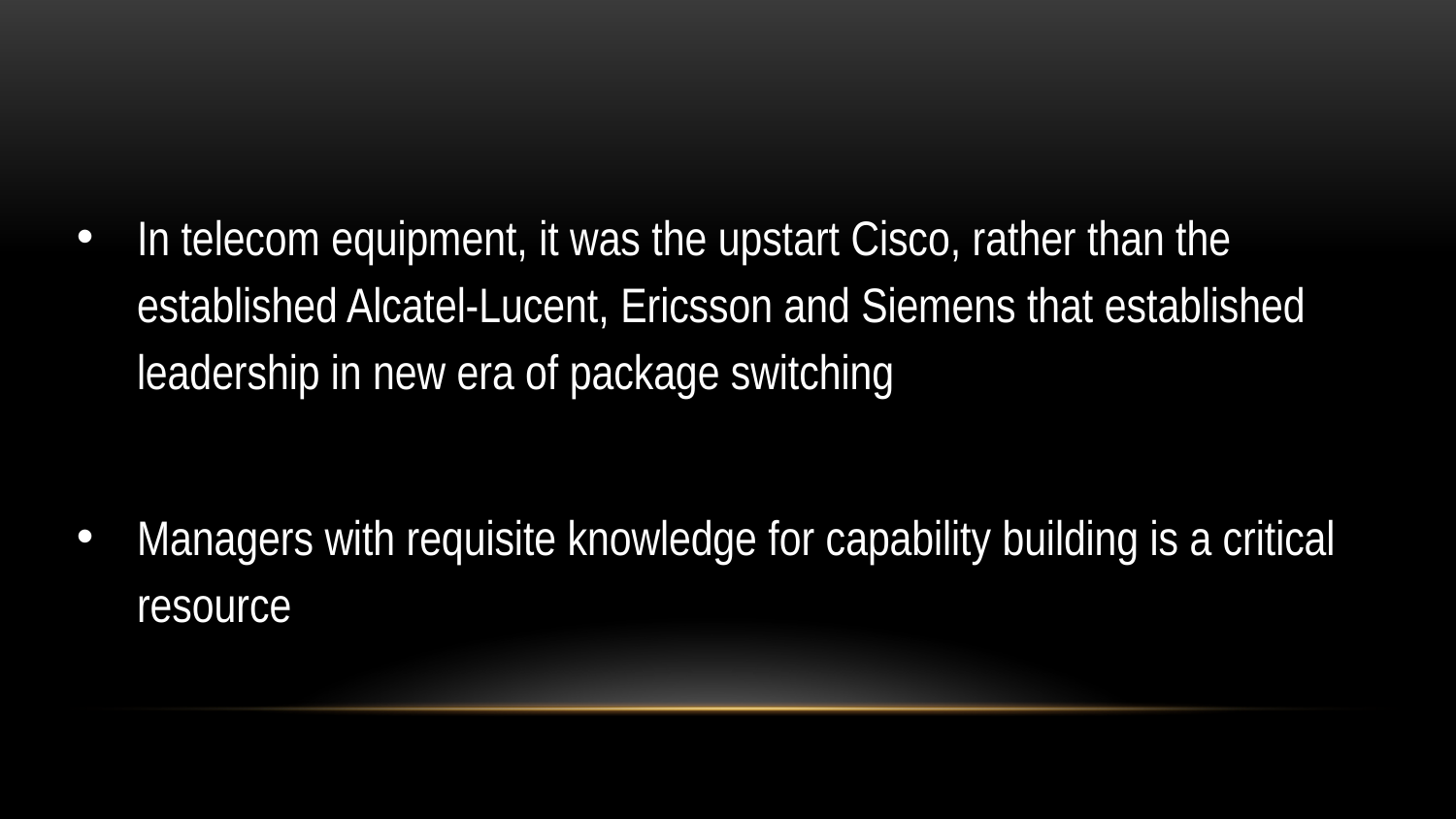

#
In telecom equipment, it was the upstart Cisco, rather than the established Alcatel-Lucent, Ericsson and Siemens that established leadership in new era of package switching

Managers with requisite knowledge for capability building is a critical resource